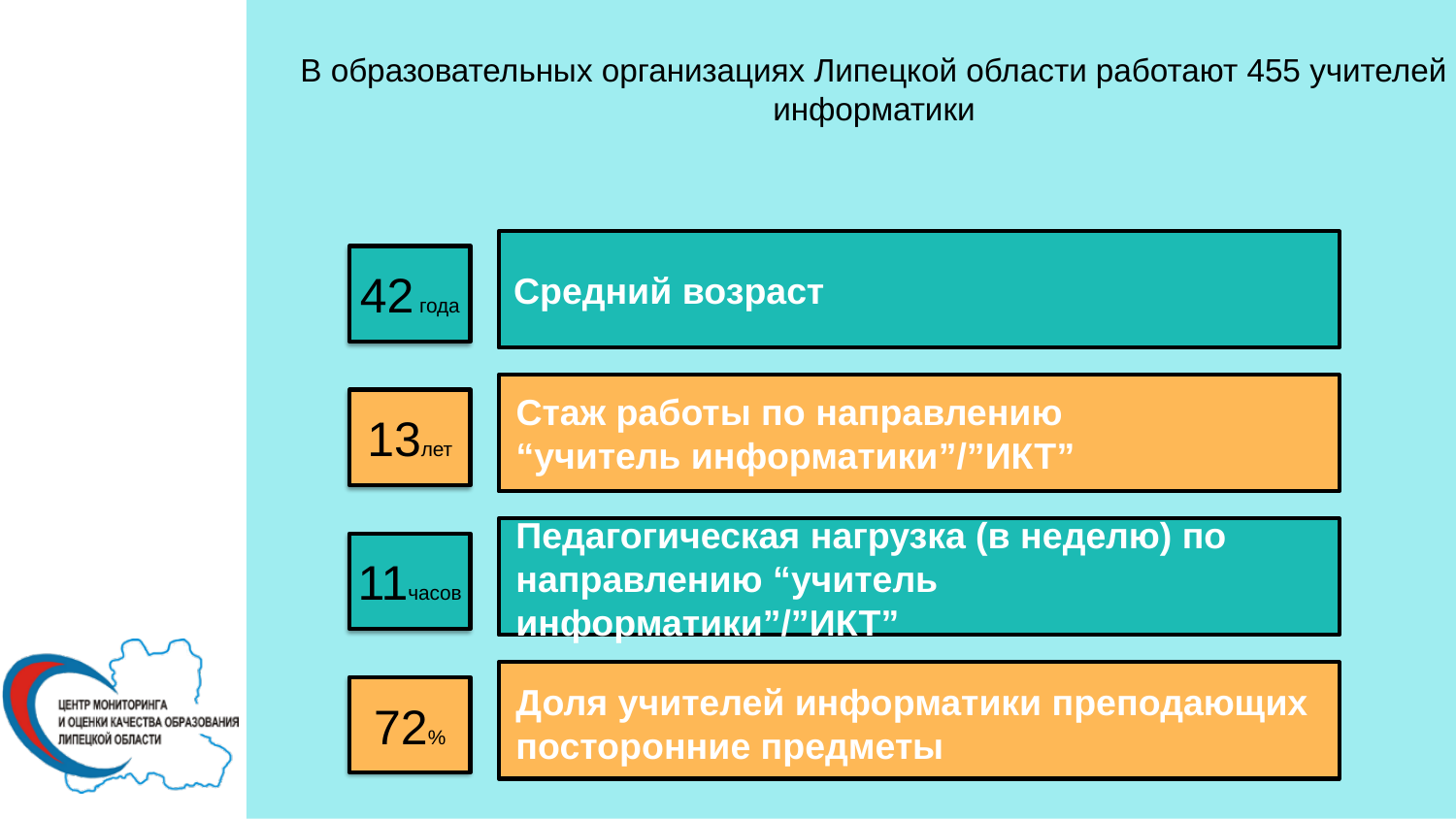

В образовательных организациях Липецкой области работают 455 учителей информатики

Средний возраст
42 года

Стаж работы по направлению
“учитель информатики”/”ИКТ”
13лет

Педагогическая нагрузка (в неделю) по направлению “учитель информатики”/”ИКТ”
11часов

Доля учителей информатики преподающих посторонние предметы
72%